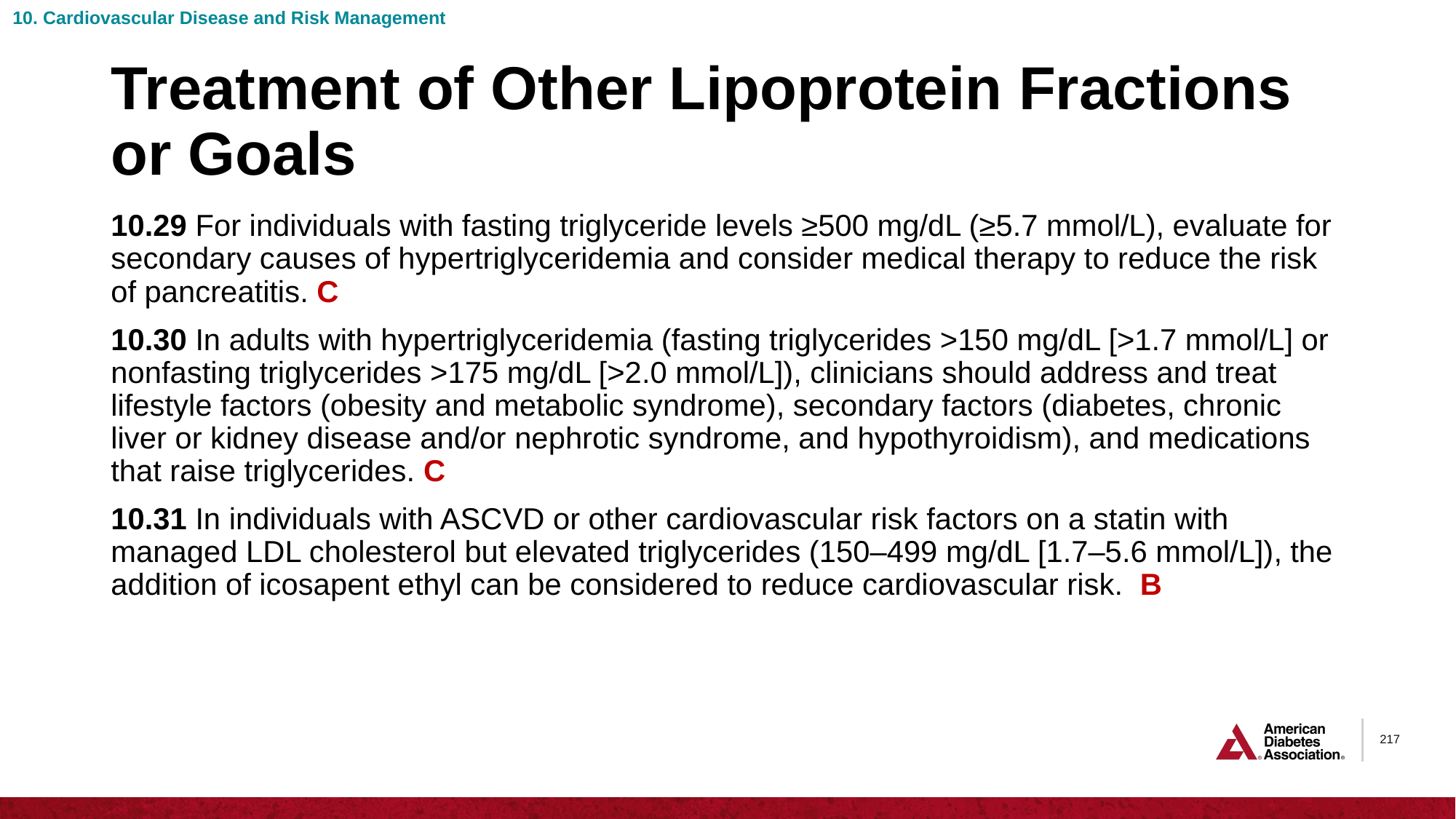

10. Cardiovascular Disease and Risk Management
# Treatment of Other Lipoprotein Fractions or Goals
10.29 For individuals with fasting triglyceride levels ≥500 mg/dL (≥5.7 mmol/L), evaluate for secondary causes of hypertriglyceridemia and consider medical therapy to reduce the risk of pancreatitis. C
10.30 In adults with hypertriglyceridemia (fasting triglycerides >150 mg/dL [>1.7 mmol/L] or nonfasting triglycerides >175 mg/dL [>2.0 mmol/L]), clinicians should address and treat lifestyle factors (obesity and metabolic syndrome), secondary factors (diabetes, chronic liver or kidney disease and/or nephrotic syndrome, and hypothyroidism), and medications that raise triglycerides. C
10.31 In individuals with ASCVD or other cardiovascular risk factors on a statin with managed LDL cholesterol but elevated triglycerides (150–499 mg/dL [1.7–5.6 mmol/L]), the addition of icosapent ethyl can be considered to reduce cardiovascular risk.  B
217